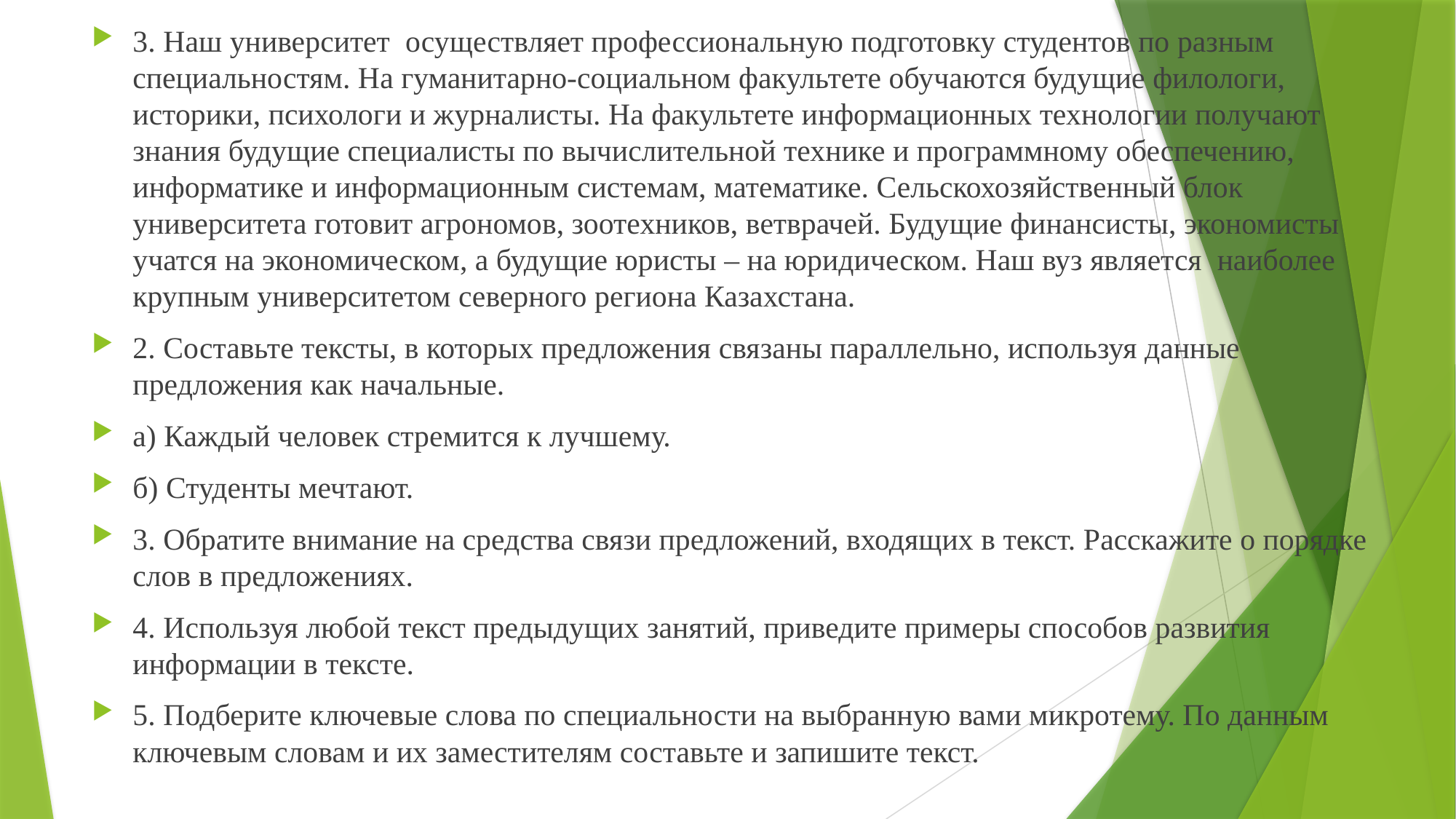

3. Наш университет  осуществляет профессиональную подготовку студентов по разным специальностям. На гуманитарно-социальном факультете обучаются будущие филологи, историки, психологи и журналисты. На факультете информационных технологии получают знания будущие специалисты по вычислительной технике и программному обеспечению,  информатике и информационным системам, математике. Сельскохозяйственный блок университета готовит агрономов, зоотехников, ветврачей. Будущие финансисты, экономисты учатся на экономическом, а будущие юристы – на юридическом. Наш вуз является  наиболее крупным университетом северного региона Казахстана.
2. Составьте тексты, в которых предложения связаны параллельно, используя данные предложения как начальные.
а) Каждый человек стремится к лучшему.
б) Студенты мечтают.
3. Обратите внимание на средства связи предложений, входящих в текст. Расскажите о порядке слов в предложениях.
4. Используя любой текст предыдущих занятий, приведите примеры способов развития информации в тексте.
5. Подберите ключевые слова по специальности на выбранную вами микротему. По данным ключевым словам и их заместителям составьте и запишите текст.